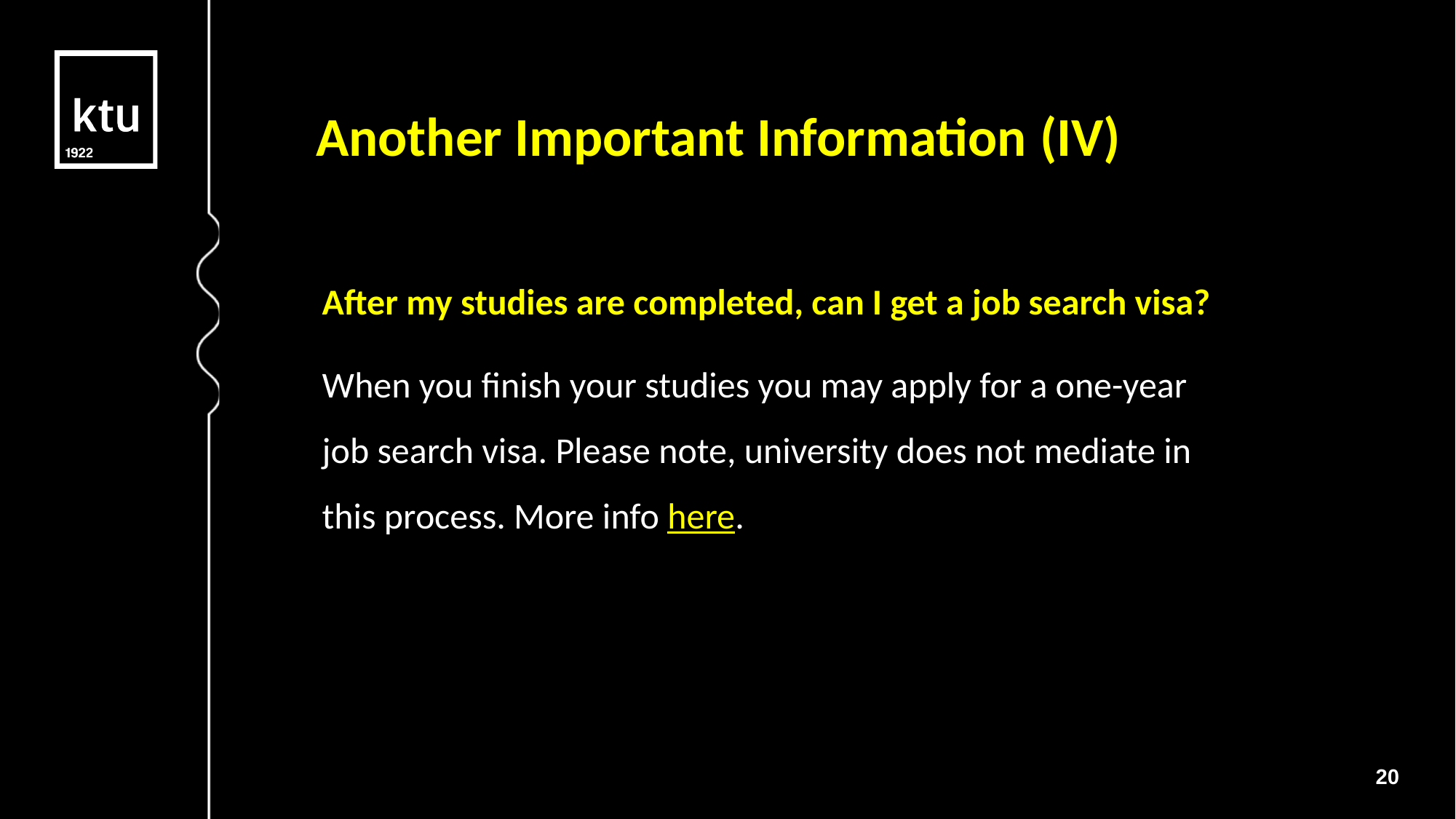

Another Important Information (IV)
After my studies are completed, can I get a job search visa?
When you finish your studies you may apply for a one-year job search visa. Please note, university does not mediate in this process. More info here.